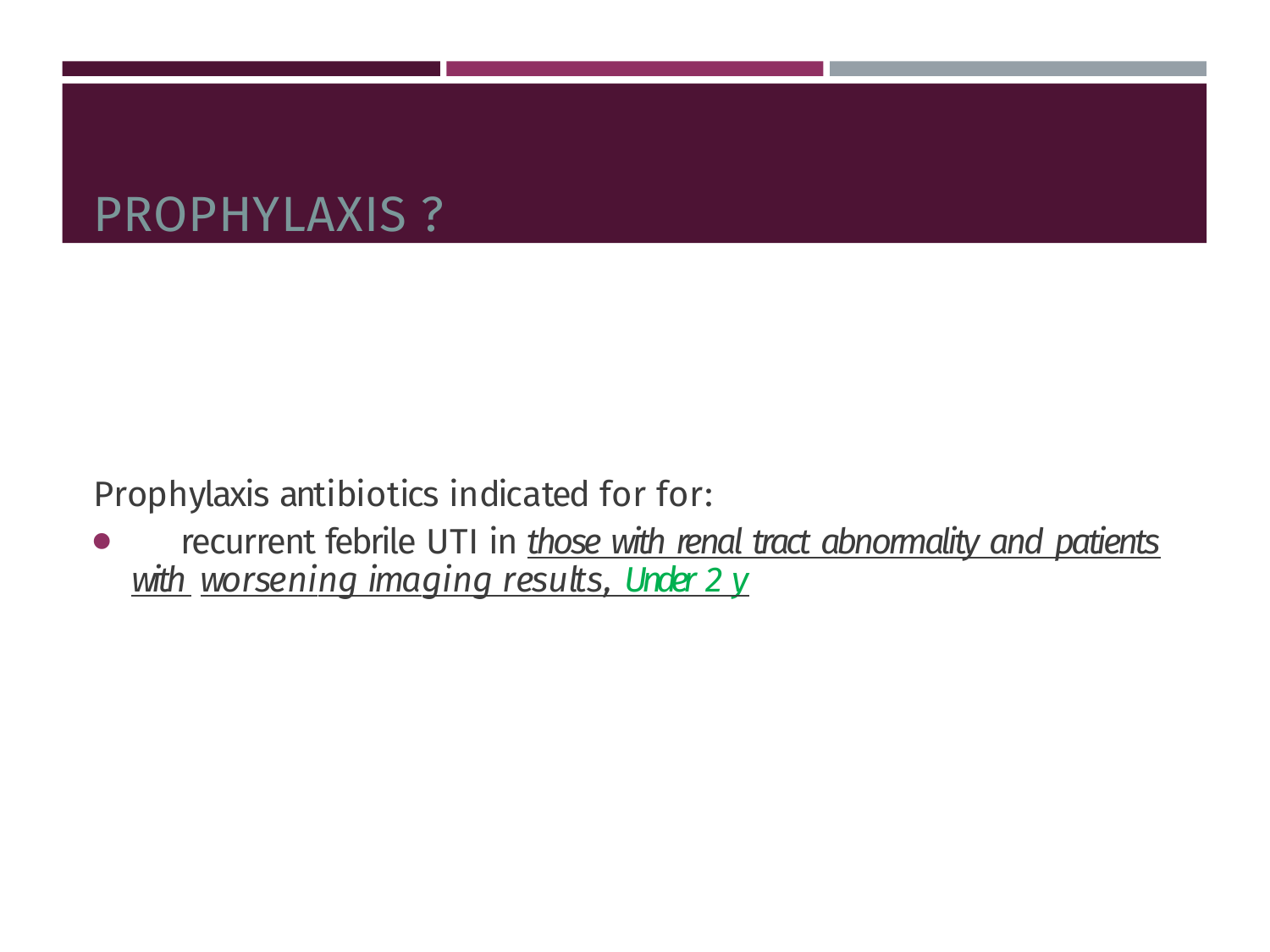

# PROPHYLAXIS ?
Prophylaxis antibiotics indicated for for:
	recurrent febrile UTI in those with renal tract abnormality and patients with  worsening imaging results,    Under 2 y